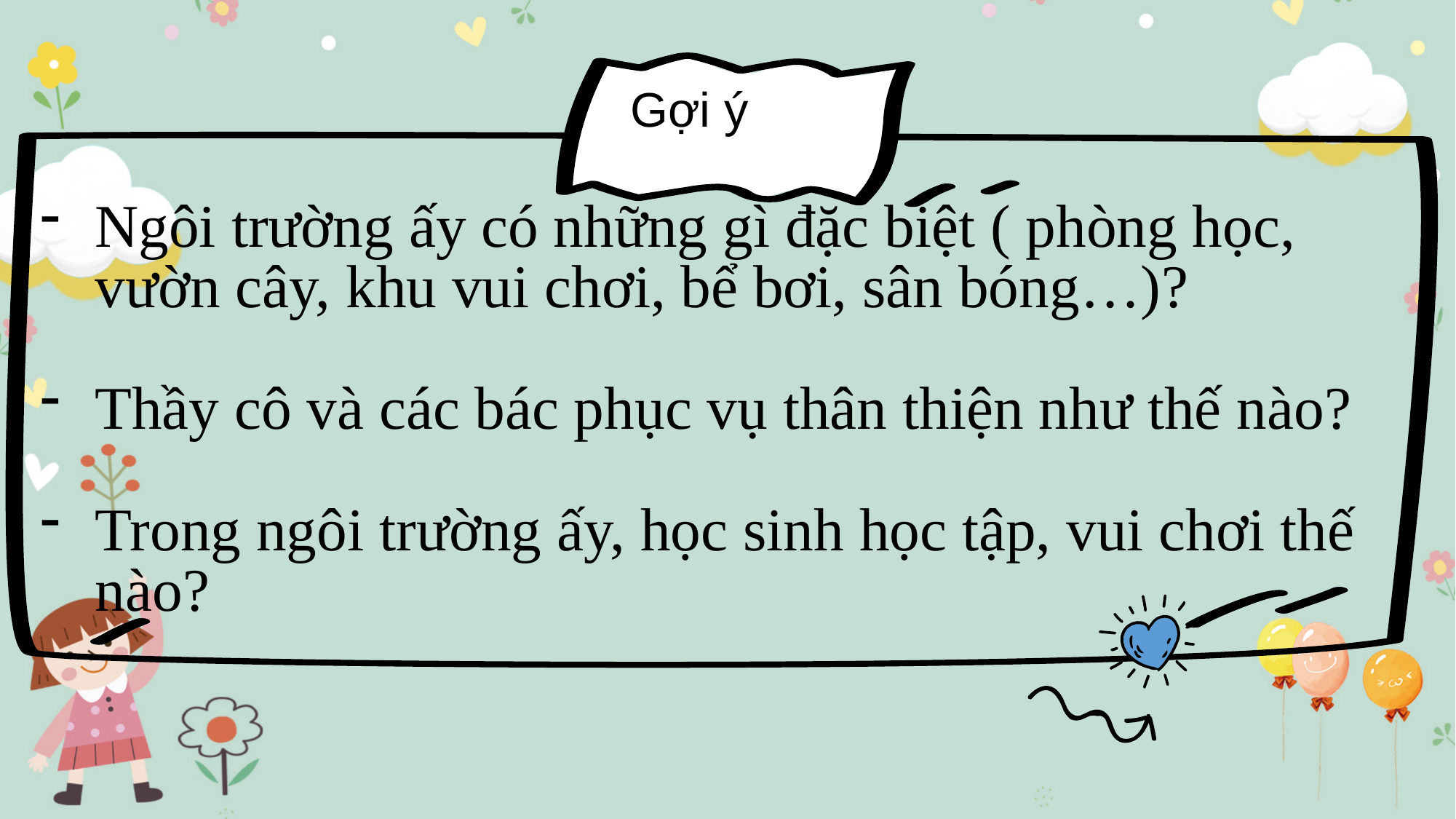

Gợi ý
Ngôi trường ấy có những gì đặc biệt ( phòng học, vườn cây, khu vui chơi, bể bơi, sân bóng…)?

Thầy cô và các bác phục vụ thân thiện như thế nào?

Trong ngôi trường ấy, học sinh học tập, vui chơi thế nào?